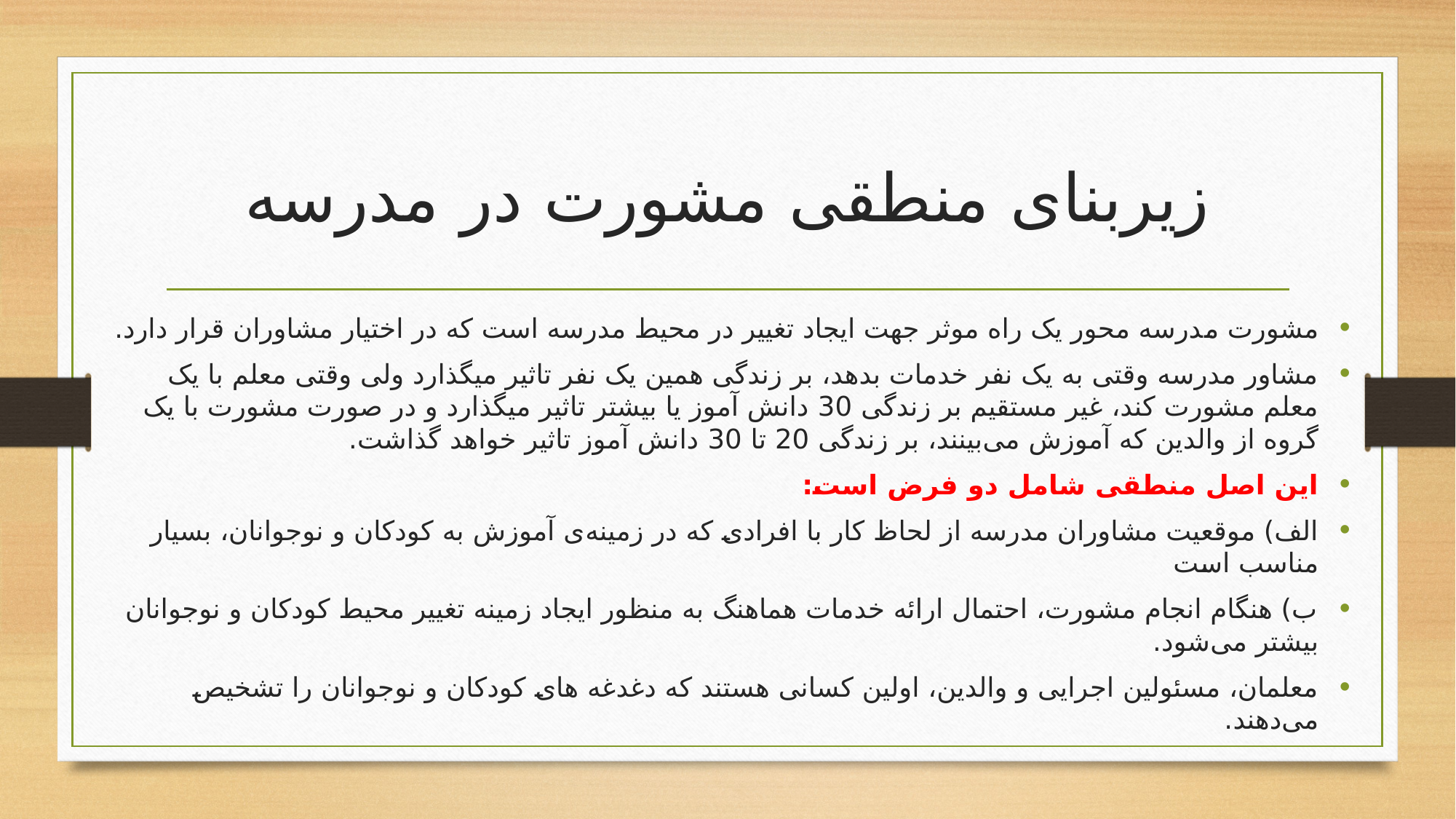

# زیربنای منطقی مشورت در مدرسه
مشورت مدرسه محور یک راه موثر جهت ایجاد تغییر در محیط مدرسه است که در اختیار مشاوران قرار دارد.
مشاور مدرسه وقتی به یک نفر خدمات بدهد، بر زندگی همین یک نفر تاثیر میگذارد ولی وقتی معلم با یک معلم مشورت کند، غیر مستقیم بر زندگی 30 دانش آموز یا بیشتر تاثیر میگذارد و در صورت مشورت با یک گروه از والدین که آموزش می‌بینند، بر زندگی 20 تا 30 دانش آموز تاثیر خواهد گذاشت.
این اصل منطقی شامل دو فرض است:
الف) موقعیت مشاوران مدرسه از لحاظ کار با افرادی که در زمینه‌ی آموزش به کودکان و نوجوانان، بسیار مناسب است
ب) هنگام انجام مشورت، احتمال ارائه خدمات هماهنگ به منظور ایجاد زمینه تغییر محیط کودکان و نوجوانان بیشتر می‌شود.
معلمان، مسئولین اجرایی و والدین، اولین کسانی هستند که دغدغه های کودکان و نوجوانان را تشخیص می‌دهند.